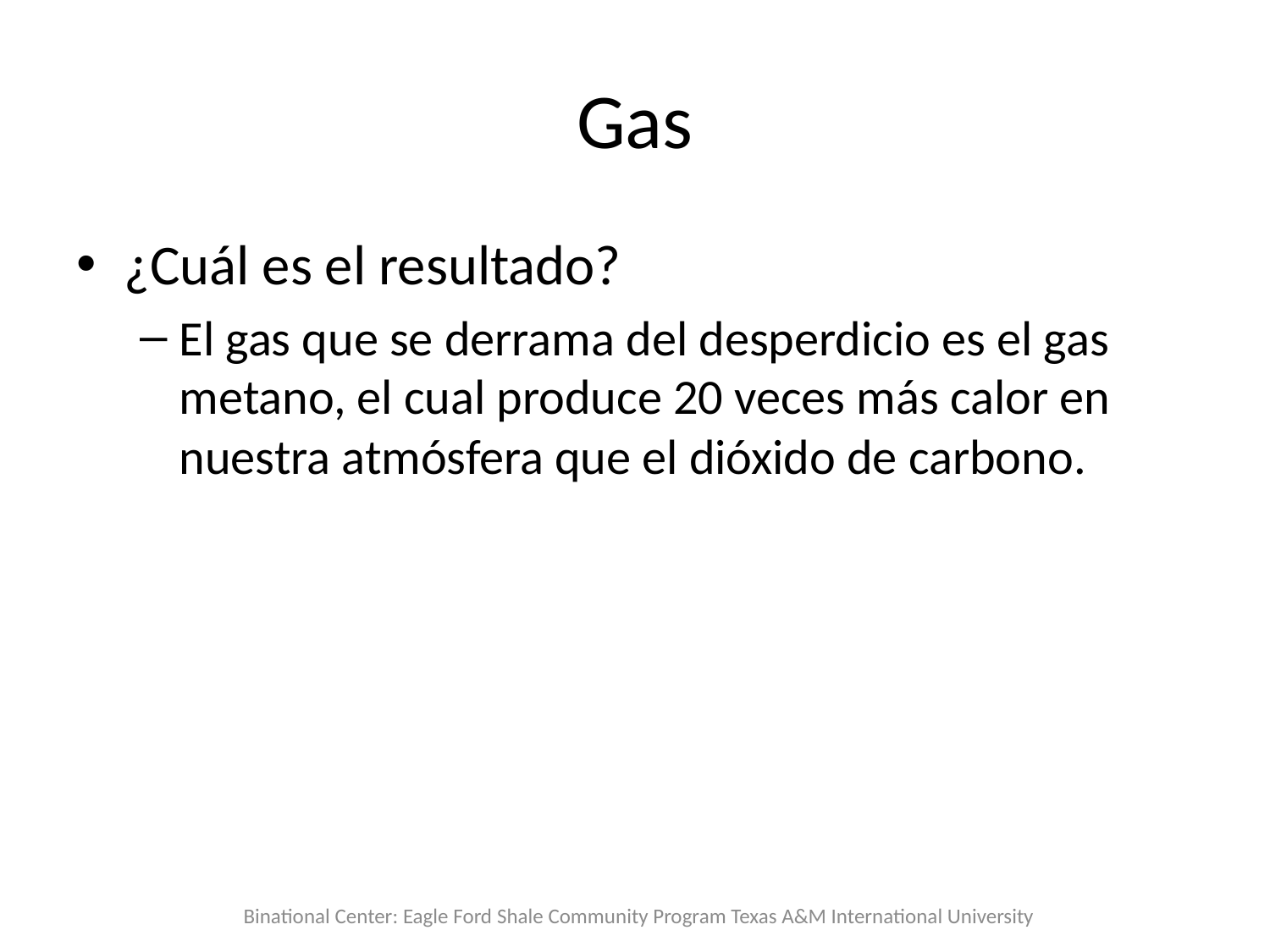

# Gas
¿Cuál es el resultado?
El gas que se derrama del desperdicio es el gas metano, el cual produce 20 veces más calor en nuestra atmósfera que el dióxido de carbono.

Binational Center: Eagle Ford Shale Community Program Texas A&M International University